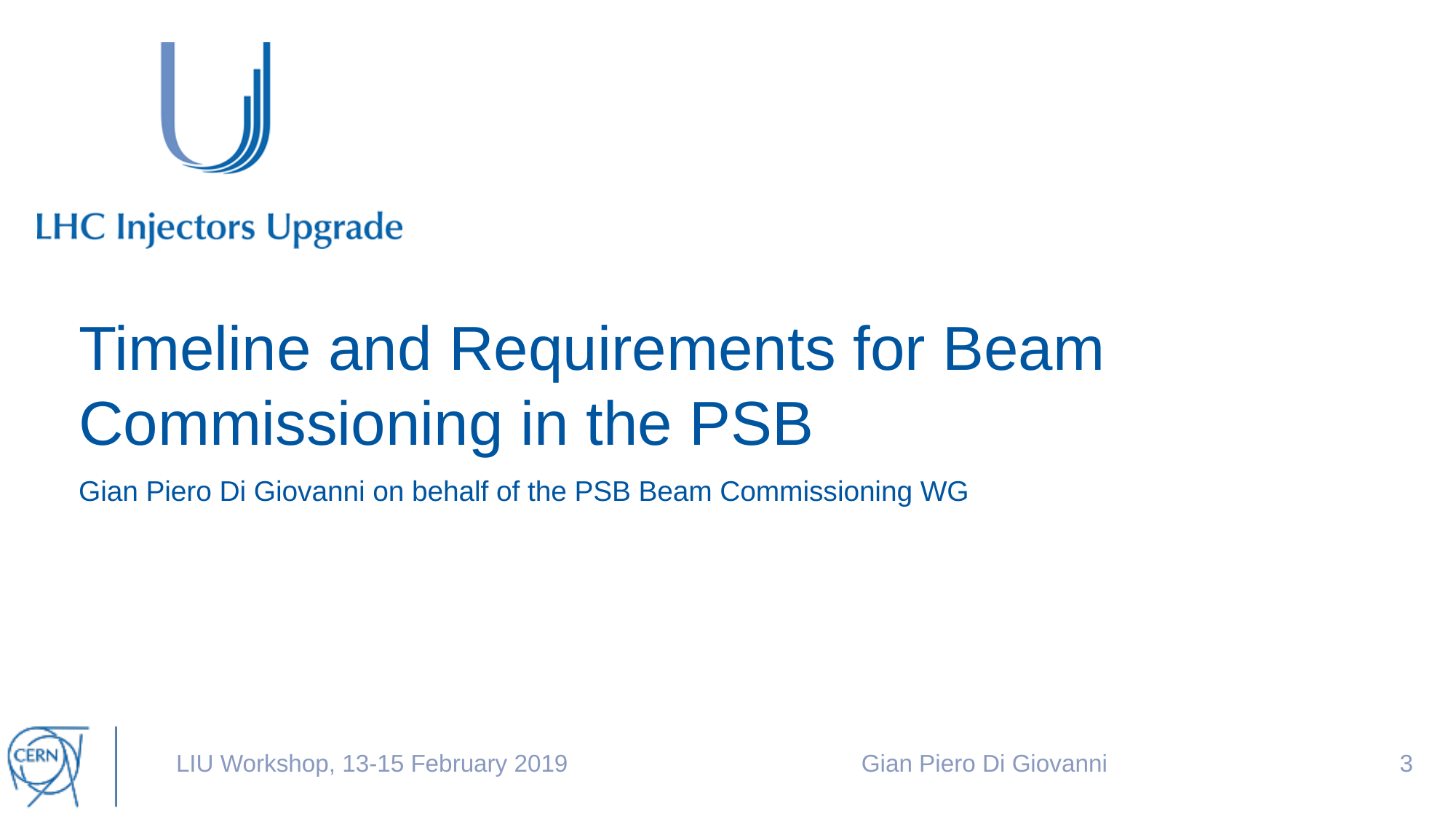

# Timeline and Requirements for Beam Commissioning in the PSB
Gian Piero Di Giovanni on behalf of the PSB Beam Commissioning WG
LIU Workshop, 13-15 February 2019
Gian Piero Di Giovanni
3